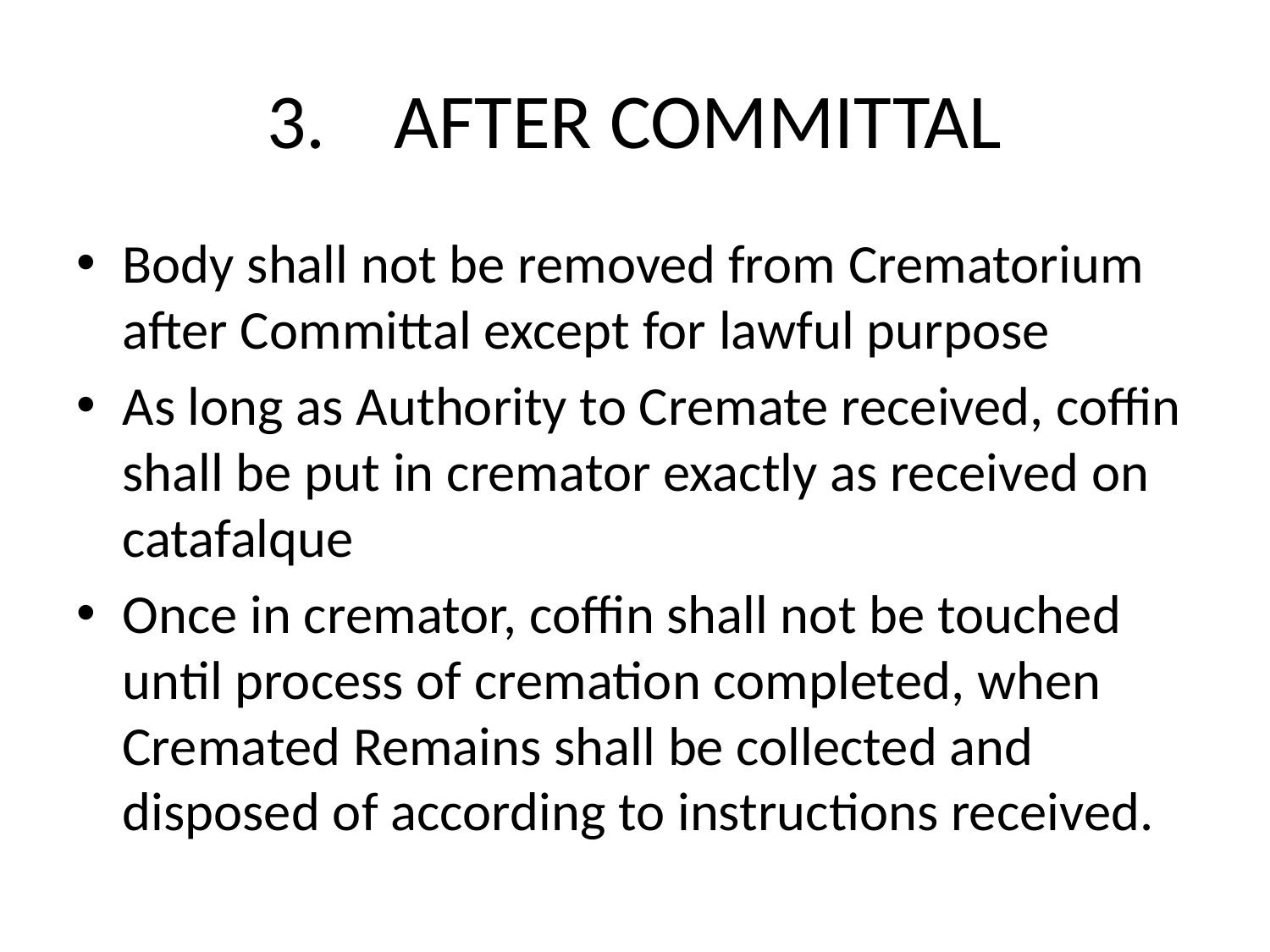

# 3.	AFTER COMMITTAL
Body shall not be removed from Crematorium after Committal except for lawful purpose
As long as Authority to Cremate received, coffin shall be put in cremator exactly as received on catafalque
Once in cremator, coffin shall not be touched until process of cremation completed, when Cremated Remains shall be collected and disposed of according to instructions received.